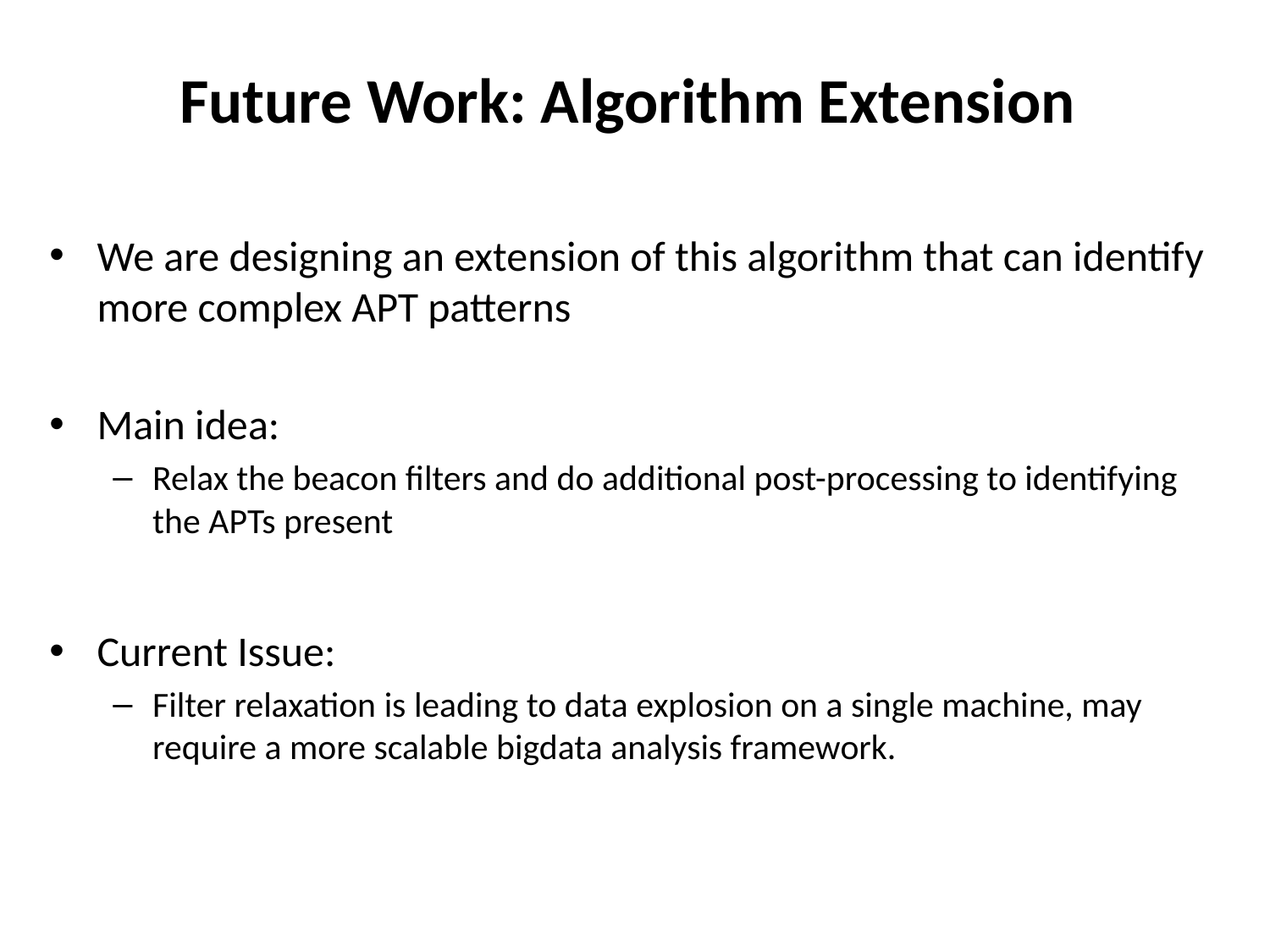

# Future Work: Algorithm Extension
We are designing an extension of this algorithm that can identify more complex APT patterns

Main idea:
Relax the beacon filters and do additional post-processing to identifying the APTs present

Current Issue:
Filter relaxation is leading to data explosion on a single machine, may require a more scalable bigdata analysis framework.